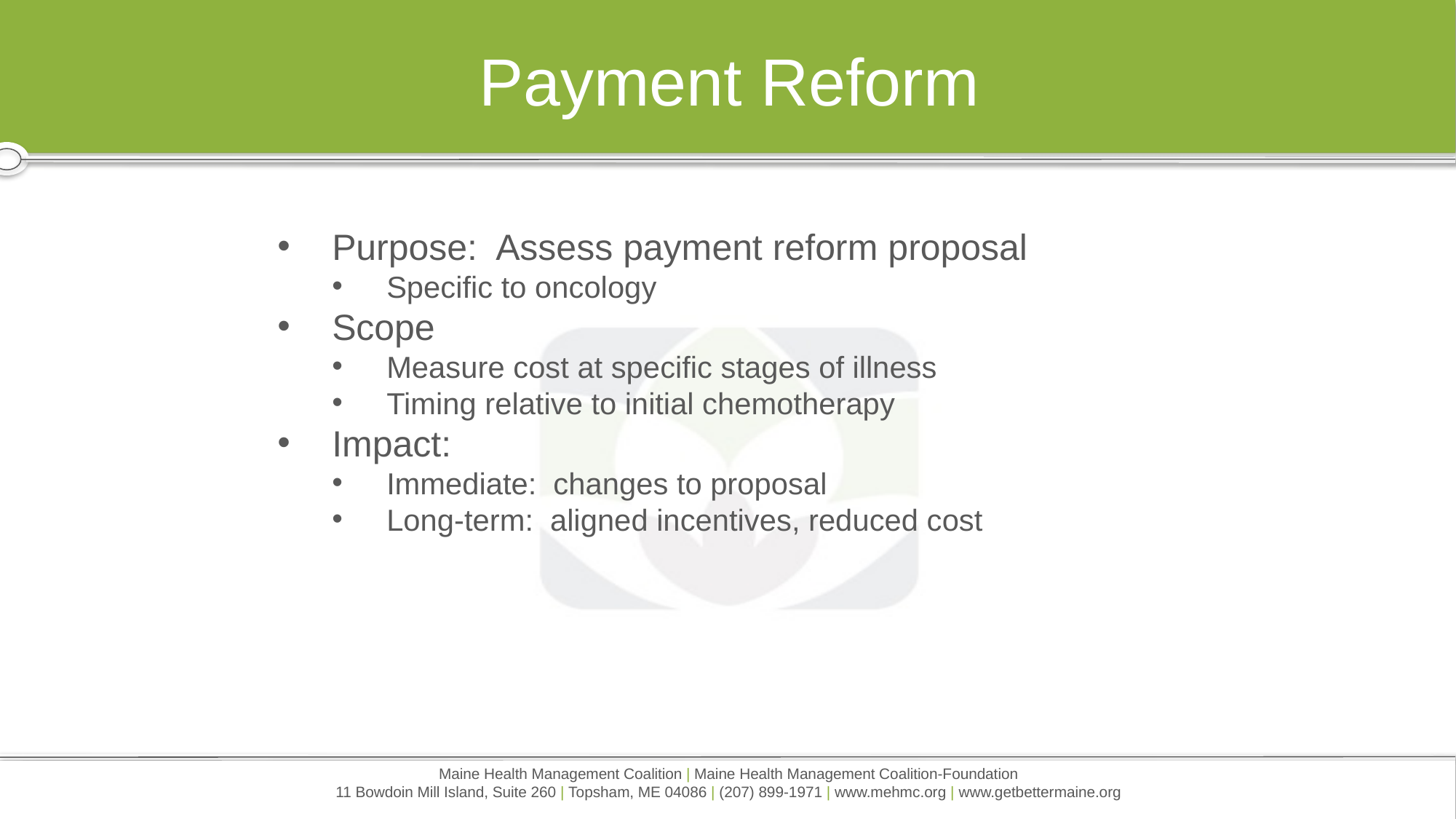

# Payment Reform
Purpose:  Assess payment reform proposal
Specific to oncology
Scope
Measure cost at specific stages of illness
Timing relative to initial chemotherapy
Impact:
Immediate:  changes to proposal
Long-term:  aligned incentives, reduced cost